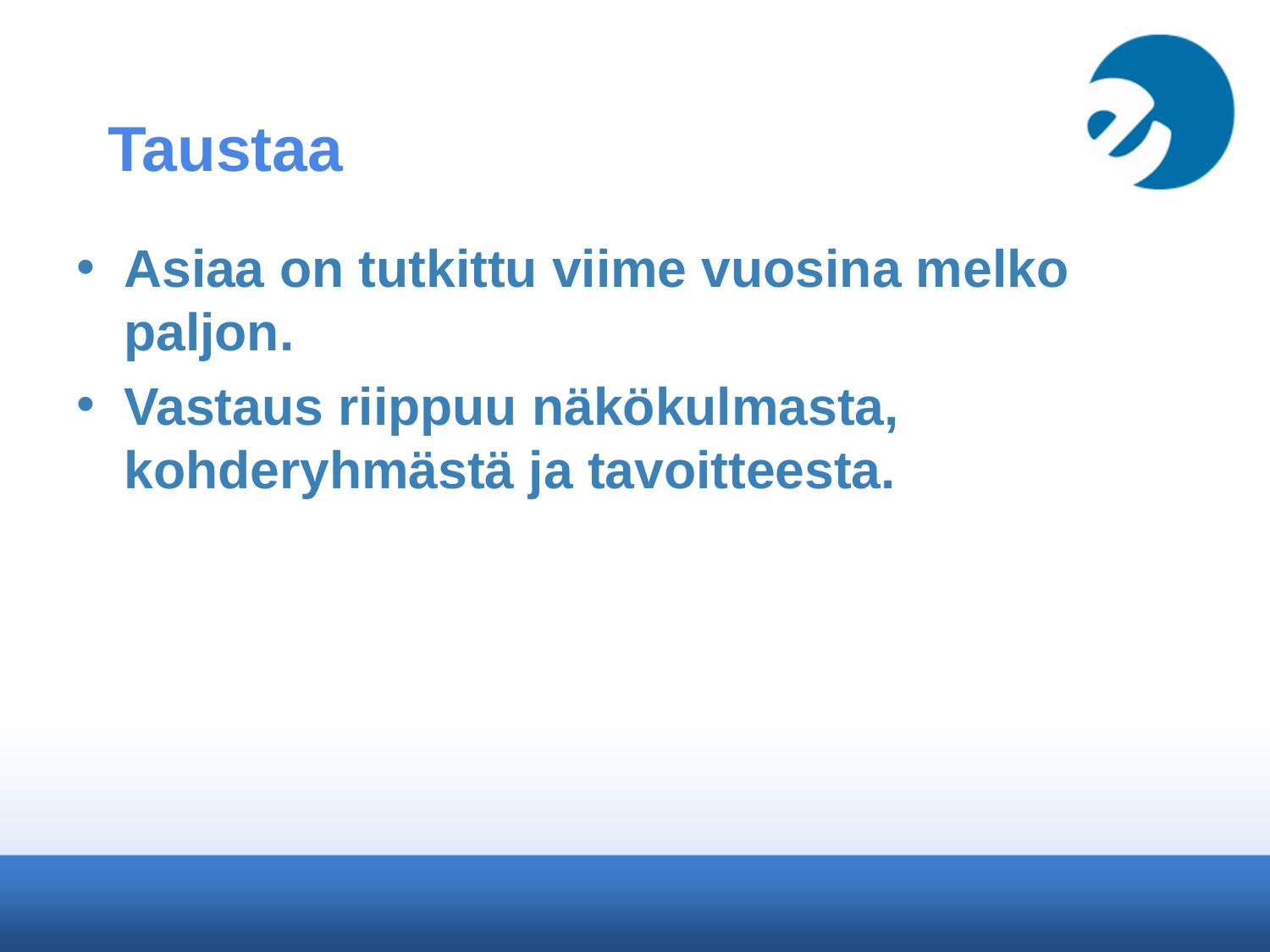

# Taustaa
Asiaa on tutkittu viime vuosina melko paljon.
Vastaus riippuu näkökulmasta, kohderyhmästä ja tavoitteesta.